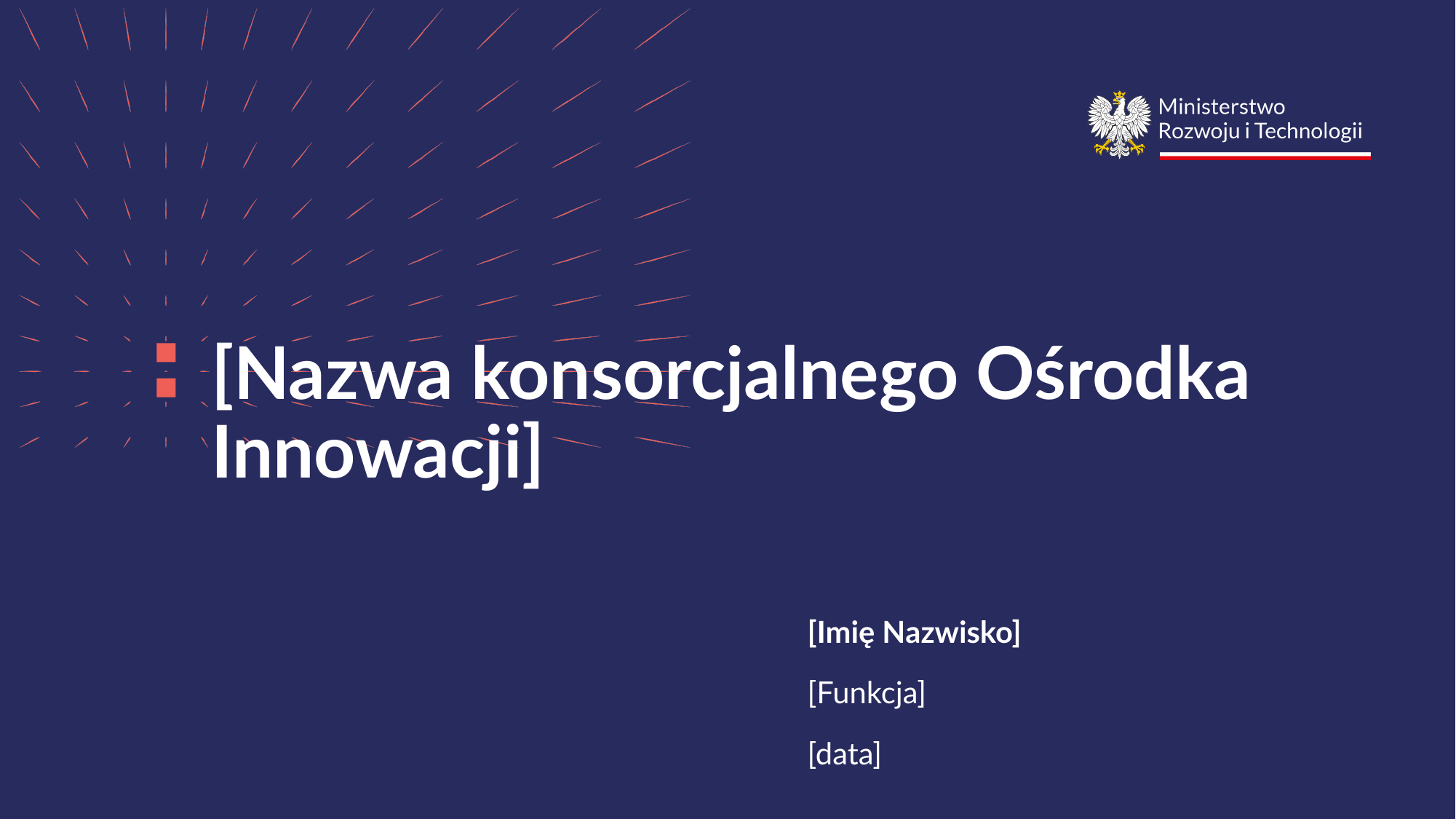

# [Nazwa konsorcjalnego Ośrodka Innowacji]
[Imię Nazwisko]
[Funkcja]
[data]